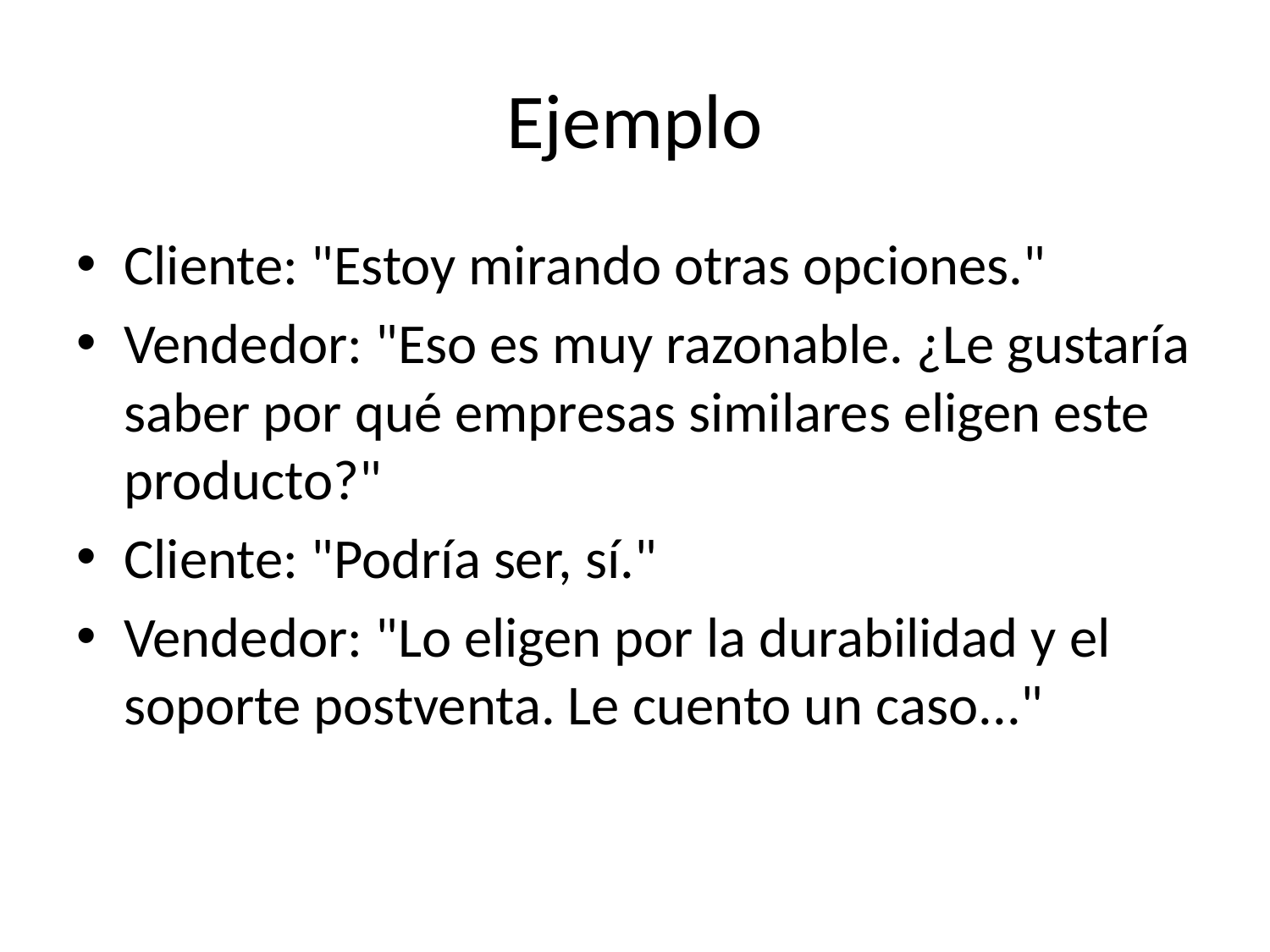

# Ejemplo
Cliente: "Estoy mirando otras opciones."
Vendedor: "Eso es muy razonable. ¿Le gustaría saber por qué empresas similares eligen este producto?"
Cliente: "Podría ser, sí."
Vendedor: "Lo eligen por la durabilidad y el soporte postventa. Le cuento un caso..."